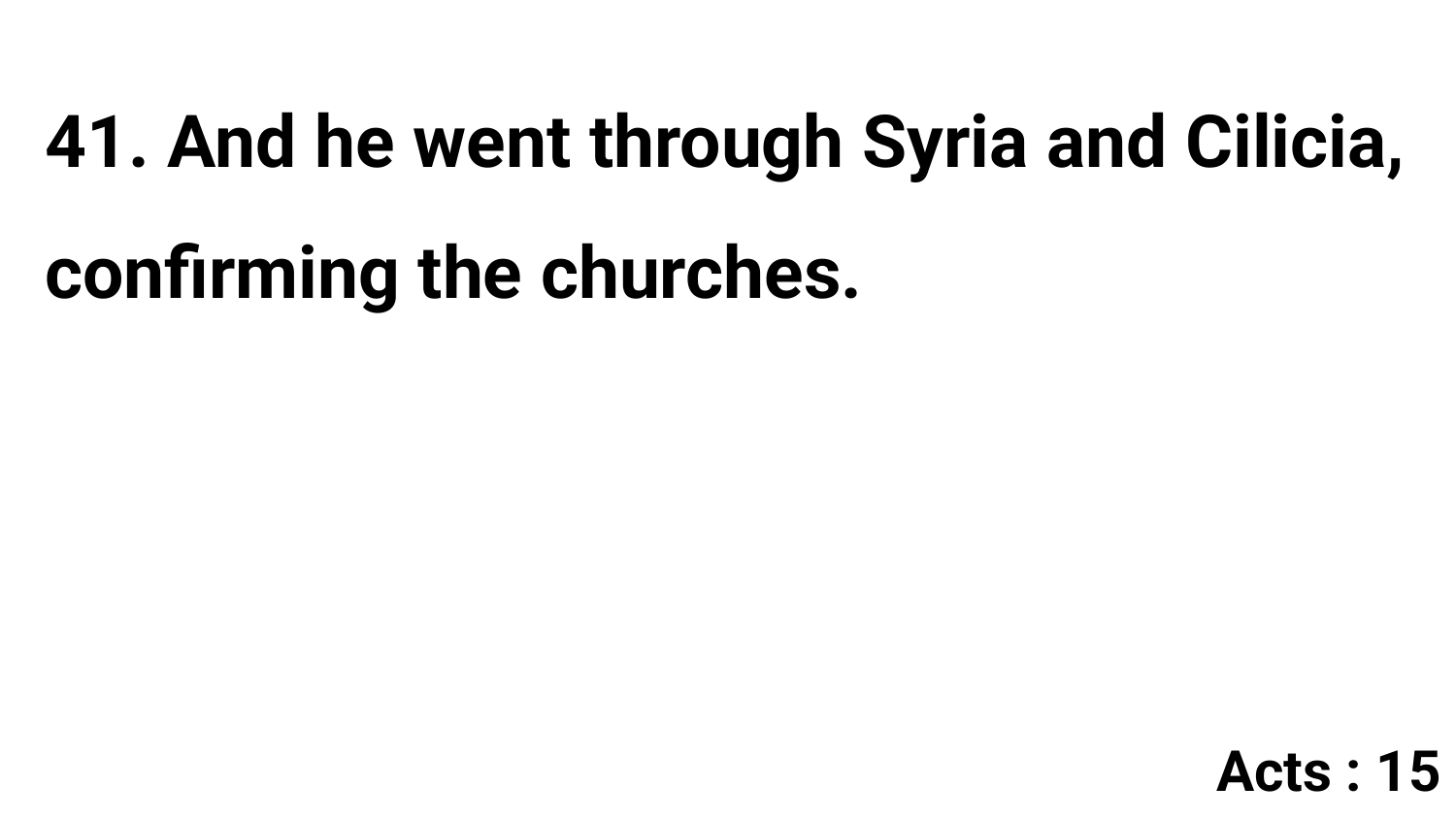

41. And he went through Syria and Cilicia, confirming the churches.
Acts : 15